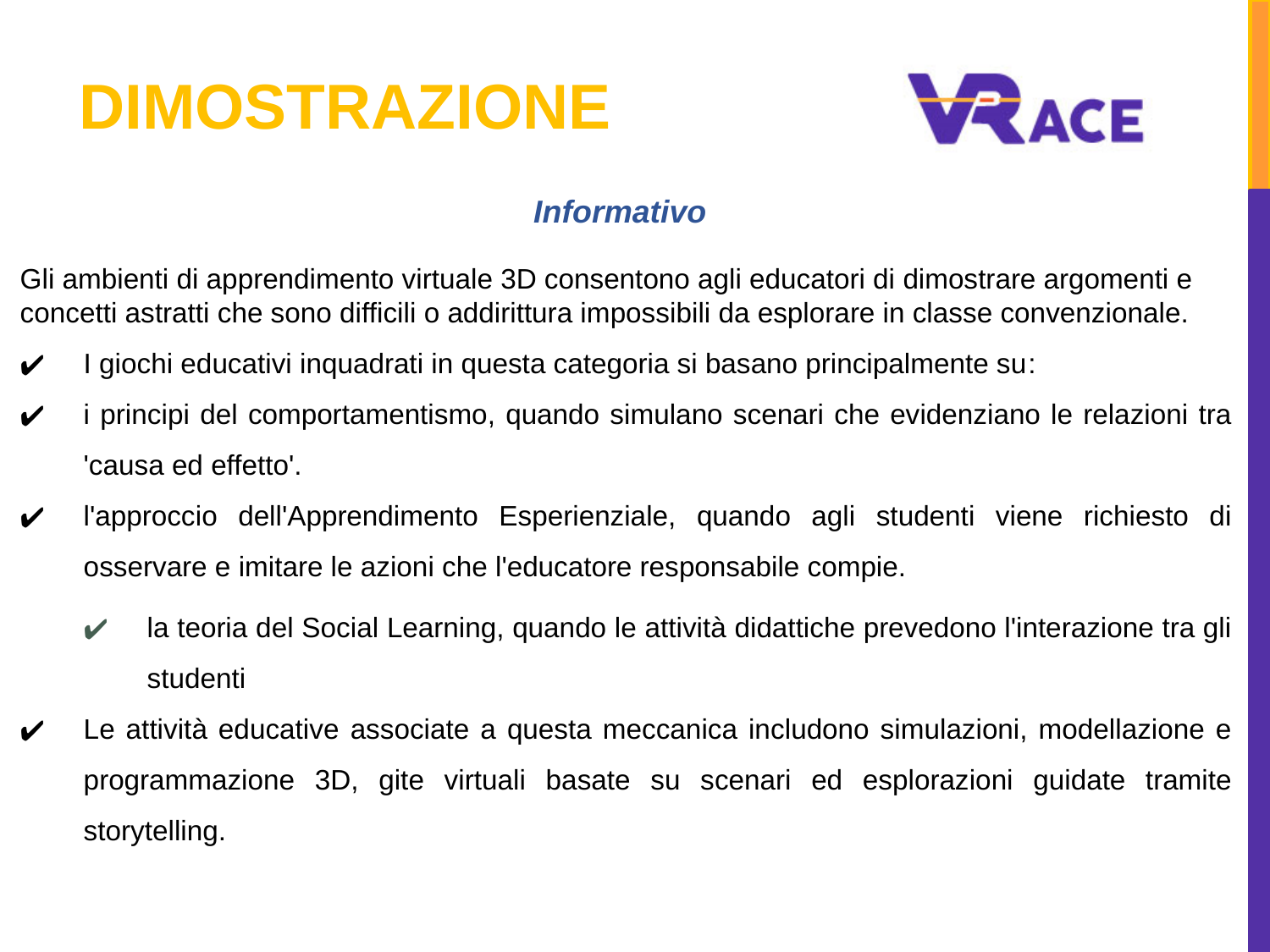

# DIMOSTRAZIONE
Informativo
Gli ambienti di apprendimento virtuale 3D consentono agli educatori di dimostrare argomenti e concetti astratti che sono difficili o addirittura impossibili da esplorare in classe convenzionale.
I giochi educativi inquadrati in questa categoria si basano principalmente su:
i principi del comportamentismo, quando simulano scenari che evidenziano le relazioni tra 'causa ed effetto'.
l'approccio dell'Apprendimento Esperienziale, quando agli studenti viene richiesto di osservare e imitare le azioni che l'educatore responsabile compie.
la teoria del Social Learning, quando le attività didattiche prevedono l'interazione tra gli studenti
Le attività educative associate a questa meccanica includono simulazioni, modellazione e programmazione 3D, gite virtuali basate su scenari ed esplorazioni guidate tramite storytelling.